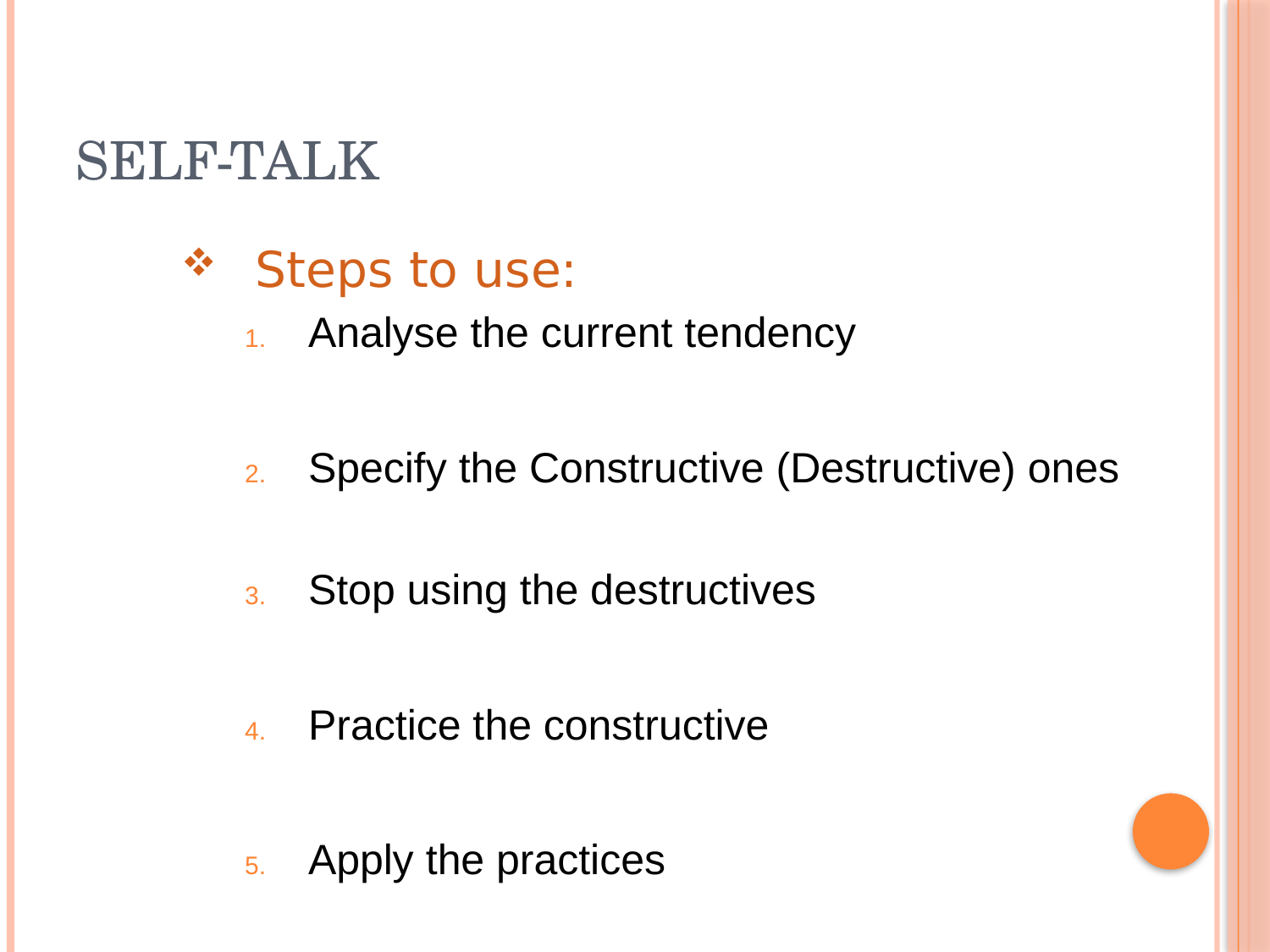

# Self-Talk
Steps to use:
Analyse the current tendency

Specify the Constructive (Destructive) ones

Stop using the destructives

Practice the constructive

Apply the practices